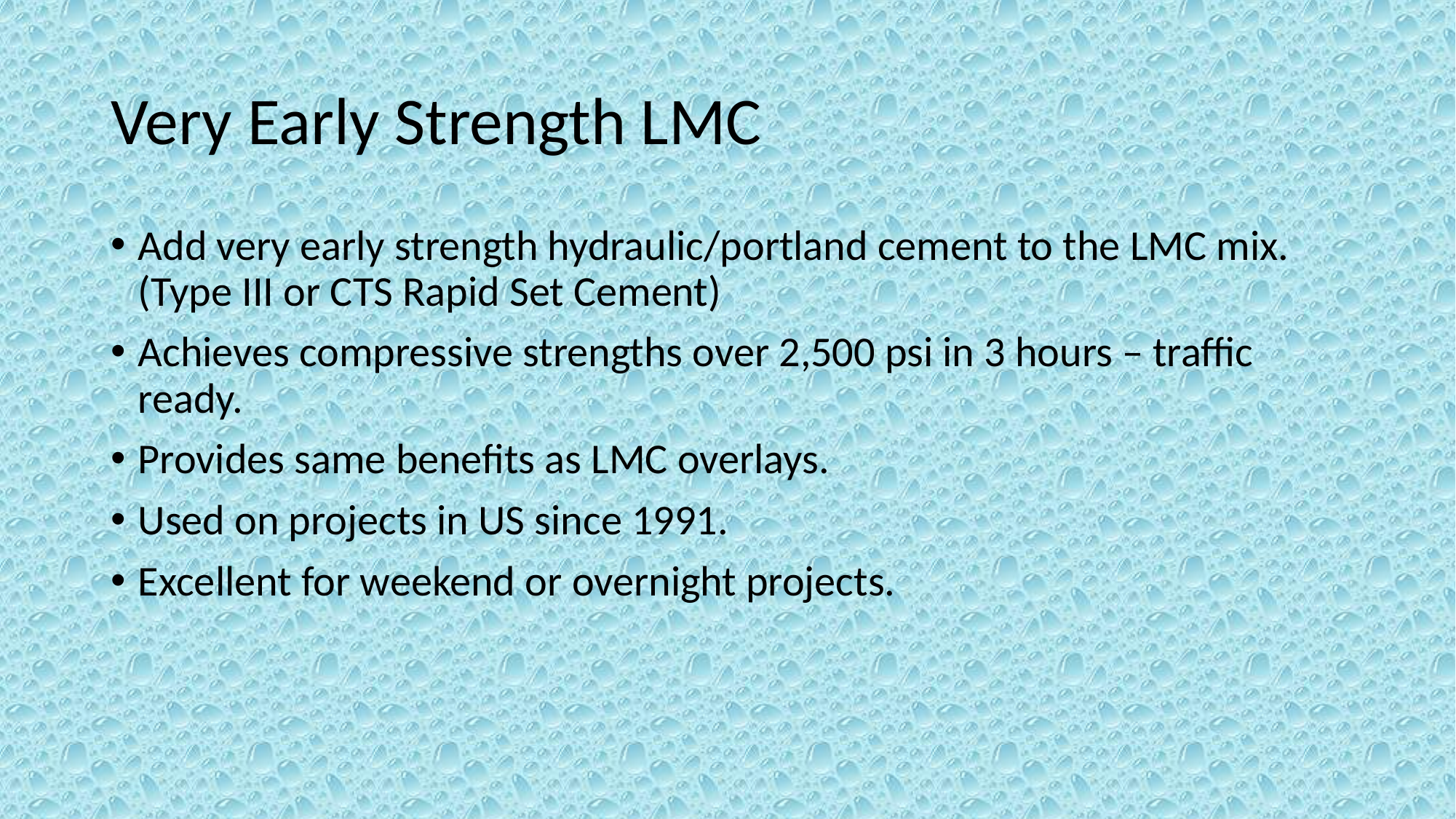

# Very Early Strength LMC
Add very early strength hydraulic/portland cement to the LMC mix. (Type III or CTS Rapid Set Cement)
Achieves compressive strengths over 2,500 psi in 3 hours – traffic ready.
Provides same benefits as LMC overlays.
Used on projects in US since 1991.
Excellent for weekend or overnight projects.